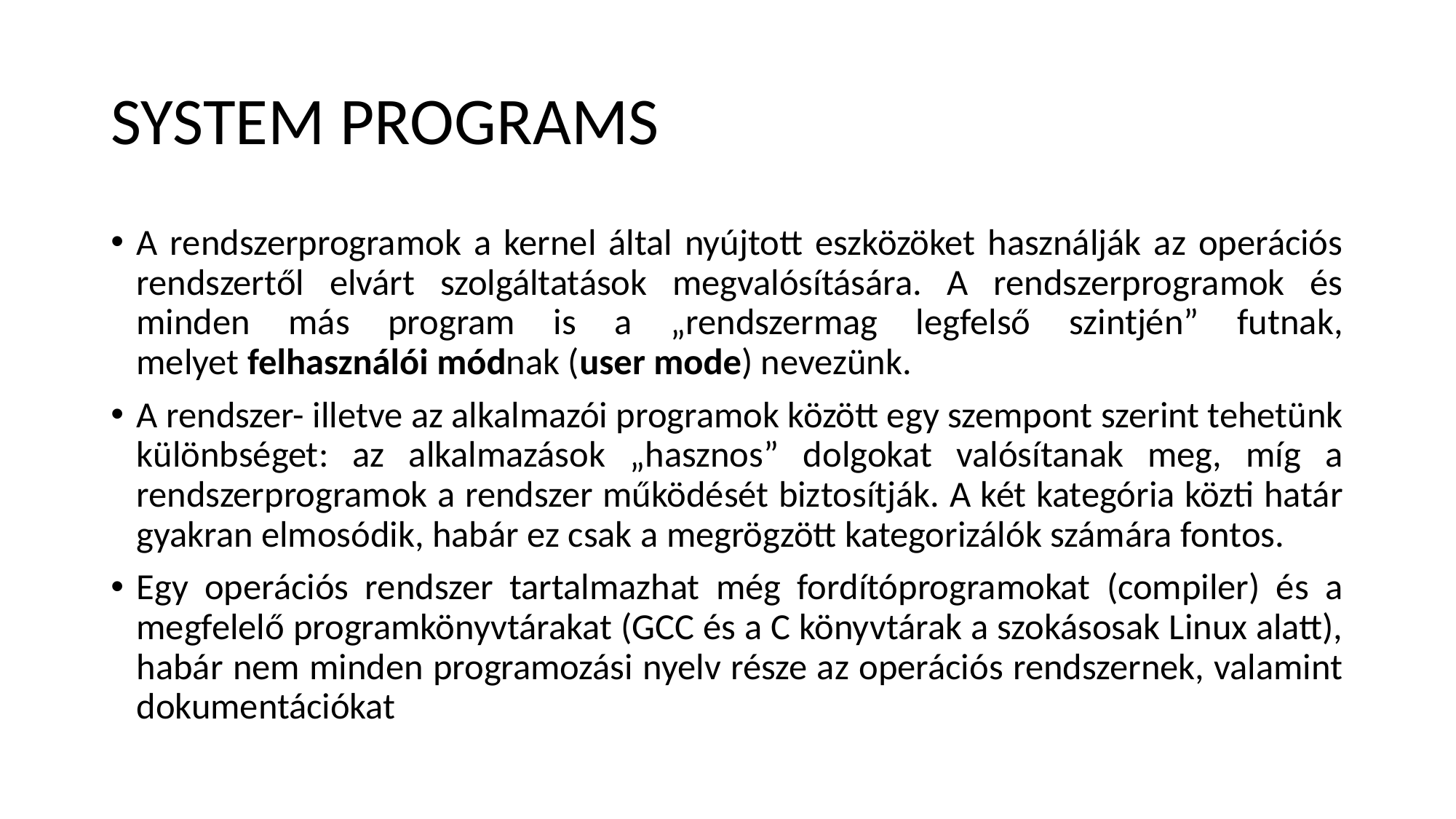

# SYSTEM PROGRAMS
A rendszerprogramok a kernel által nyújtott eszközöket használják az operációs rendszertől elvárt szolgáltatások megvalósítására. A rendszerprogramok és minden más program is a „rendszermag legfelső szintjén” futnak, melyet felhasználói módnak (user mode) nevezünk.
A rendszer- illetve az alkalmazói programok között egy szempont szerint tehetünk különbséget: az alkalmazások „hasznos” dolgokat valósítanak meg, míg a rendszerprogramok a rendszer működését biztosítják. A két kategória közti határ gyakran elmosódik, habár ez csak a megrögzött kategorizálók számára fontos.
Egy operációs rendszer tartalmazhat még fordítóprogramokat (compiler) és a megfelelő programkönyvtárakat (GCC és a C könyvtárak a szokásosak Linux alatt), habár nem minden programozási nyelv része az operációs rendszernek, valamint dokumentációkat
BACK